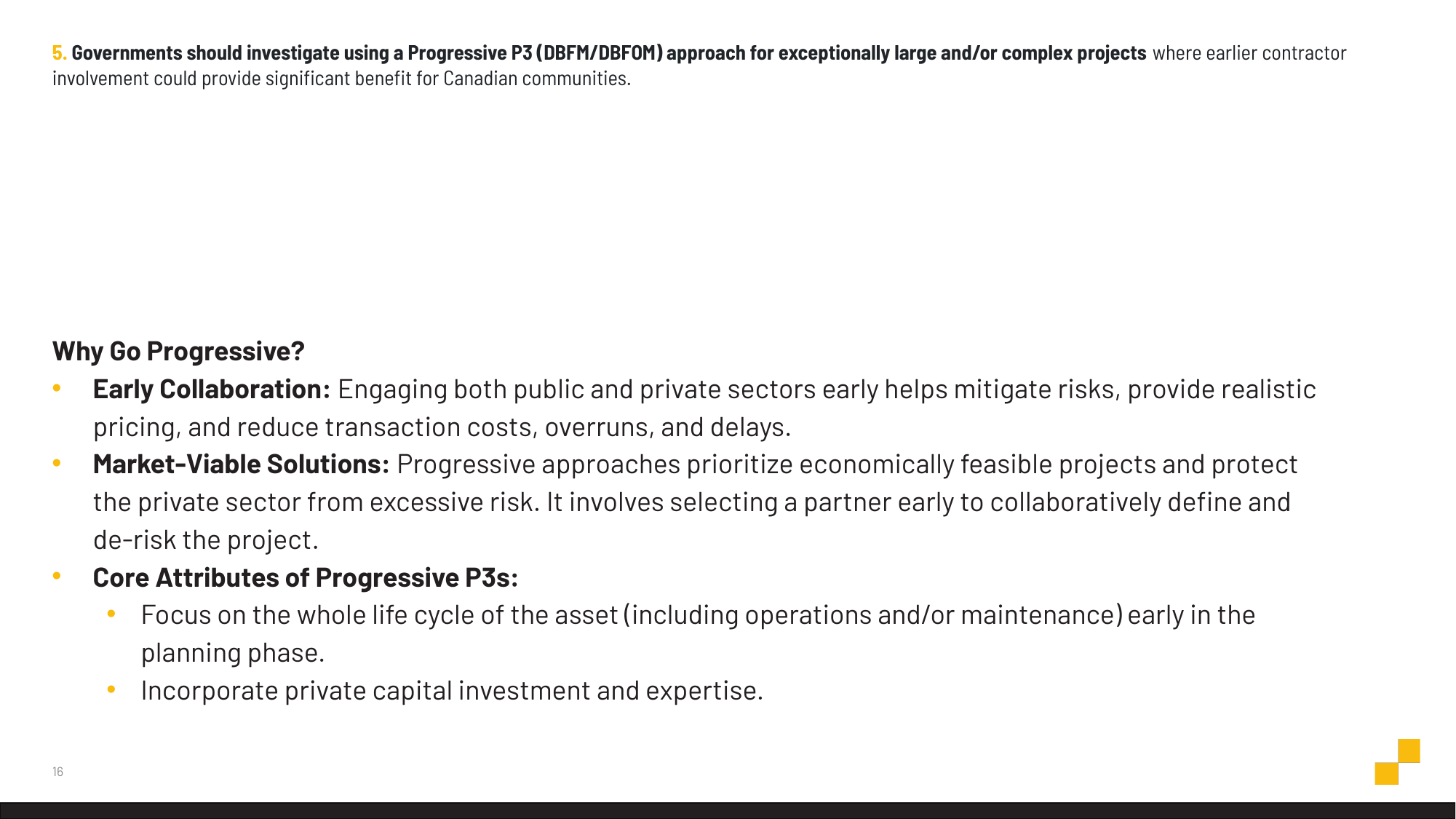

# 5. Governments should investigate using a Progressive P3 (DBFM/DBFOM) approach for exceptionally large and/or complex projects where earlier contractor involvement could provide significant benefit for Canadian communities.

Why Go Progressive?
Early Collaboration: Engaging both public and private sectors early helps mitigate risks, provide realistic pricing, and reduce transaction costs, overruns, and delays.
Market-Viable Solutions: Progressive approaches prioritize economically feasible projects and protect the private sector from excessive risk. It involves selecting a partner early to collaboratively define and de-risk the project.
Core Attributes of Progressive P3s:
Focus on the whole life cycle of the asset (including operations and/or maintenance) early in the planning phase.
Incorporate private capital investment and expertise.

16